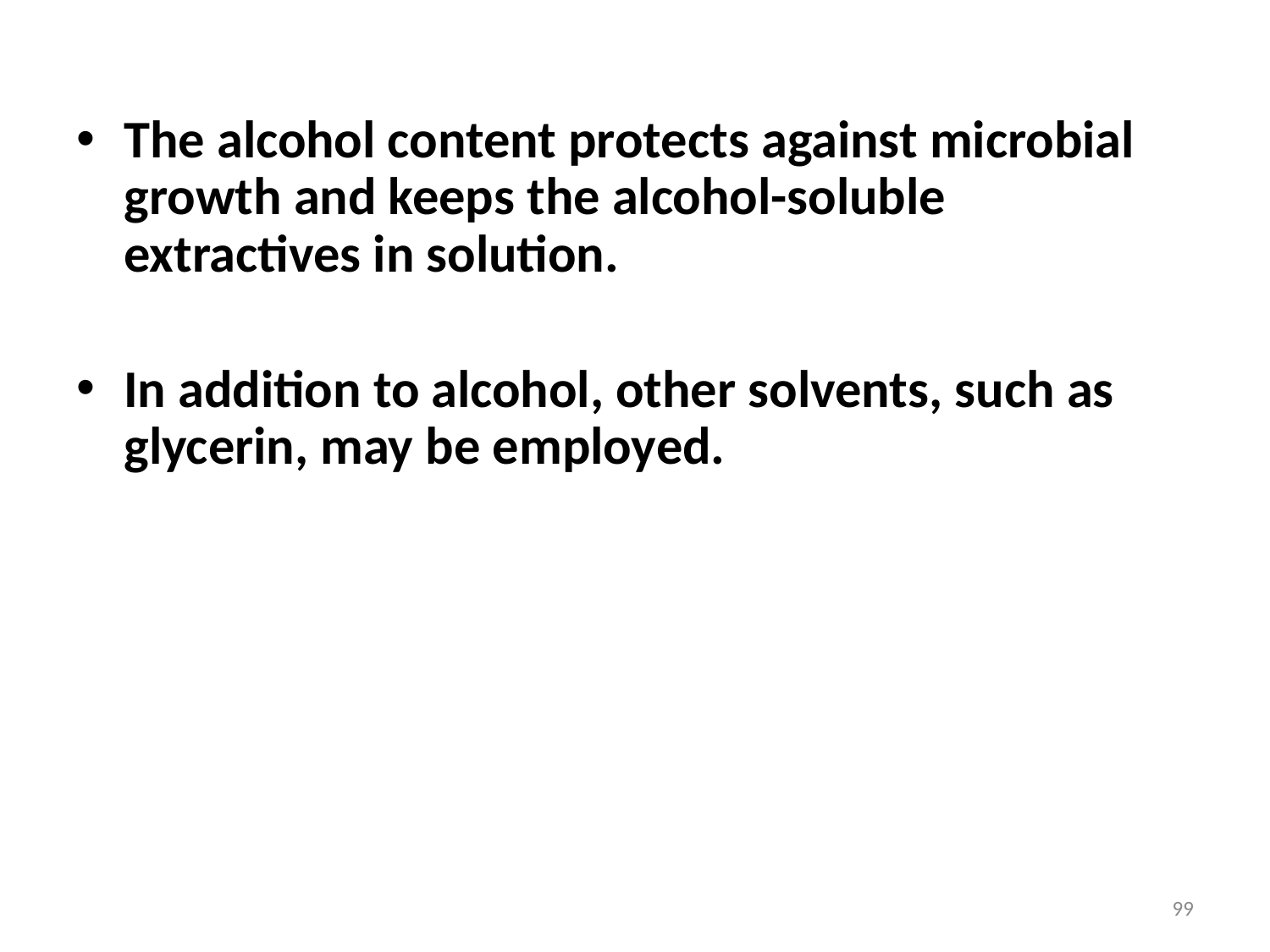

The alcohol content protects against microbial growth and keeps the alcohol-soluble extractives in solution.

In addition to alcohol, other solvents, such as glycerin, may be employed.

99